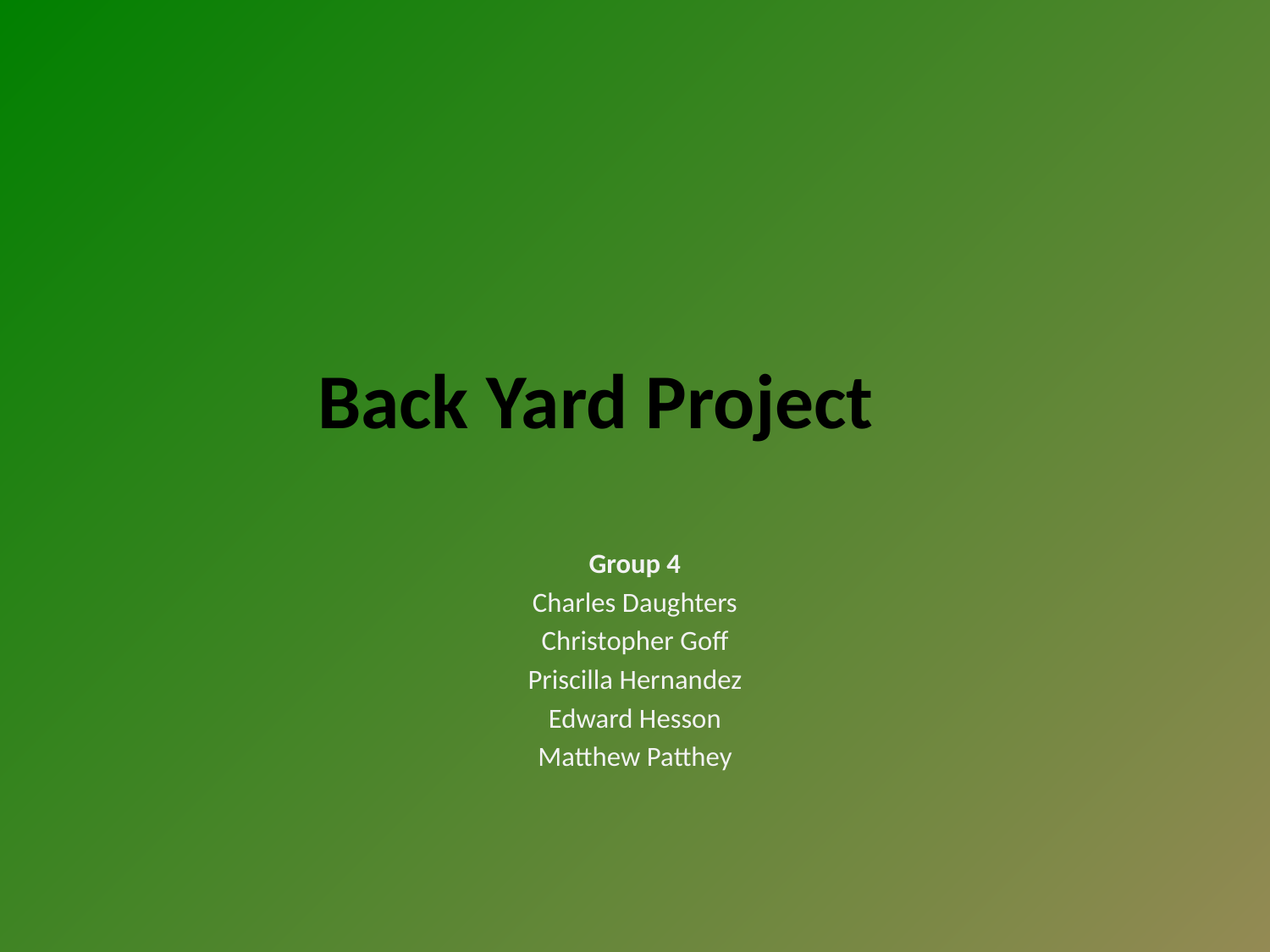

# Back Yard Project
Group 4
Charles Daughters
Christopher Goff
Priscilla Hernandez
Edward Hesson
Matthew Patthey